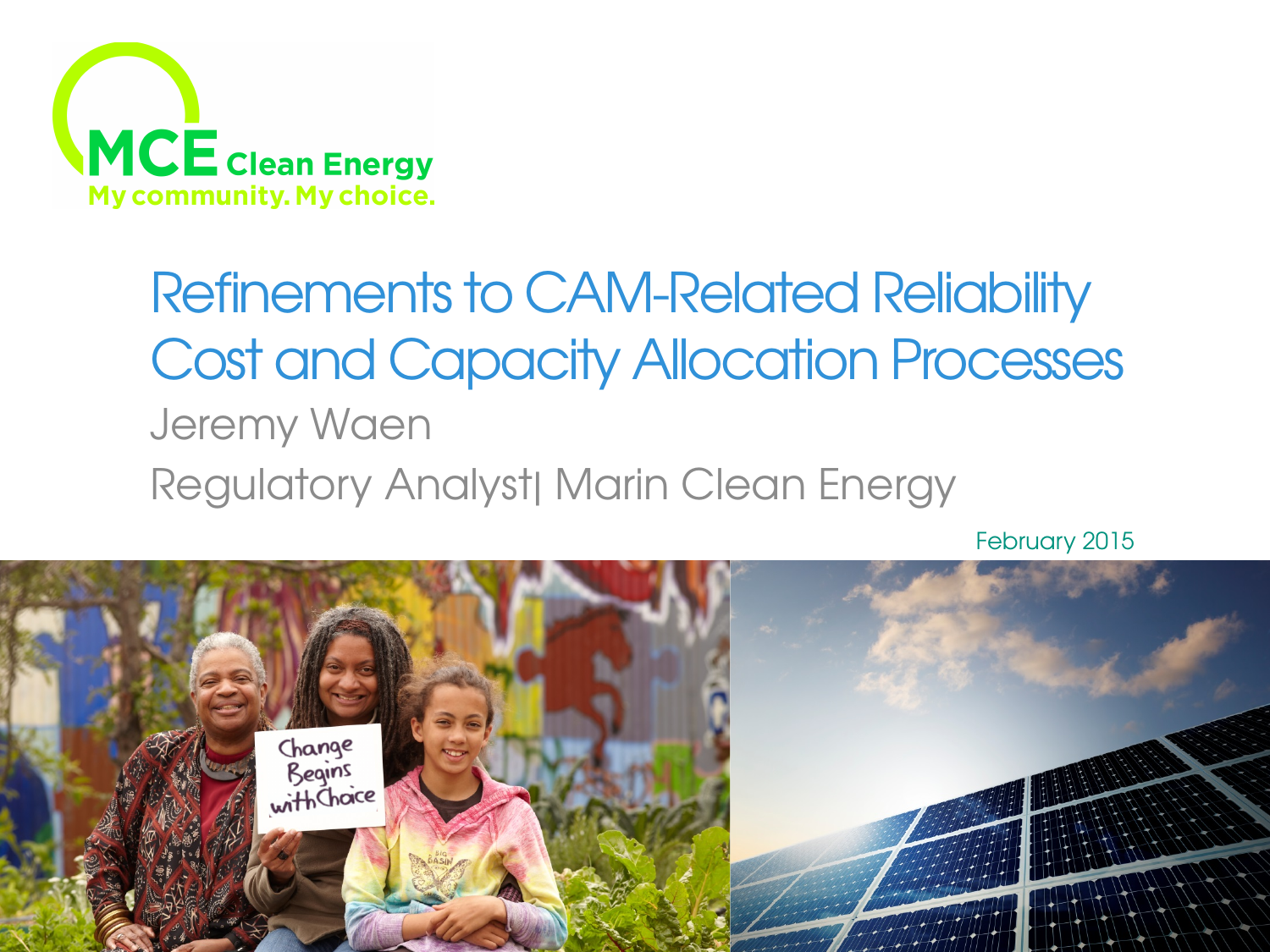

# Refinements to CAM-Related Reliability Cost and Capacity Allocation Processes
Jeremy Waen
Regulatory Analyst| Marin Clean Energy
February 2015